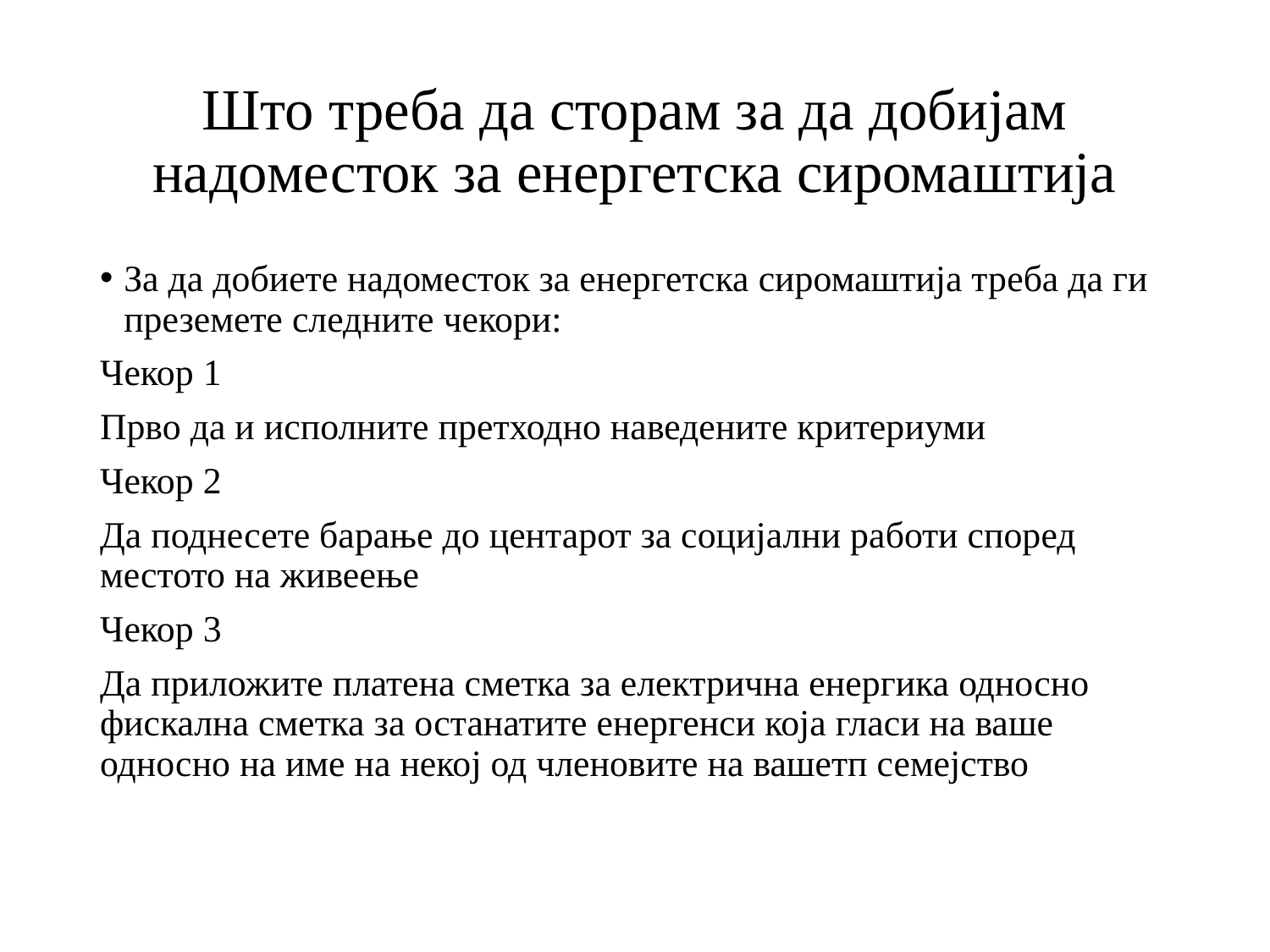

# Што треба да сторам за да добијам надоместок за енергетска сиромаштија
За да добиете надоместок за енергетска сиромаштија треба да ги преземете следните чекори:
Чекор 1
Прво да и исполните претходно наведените критериуми
Чекор 2
Да поднесете барање до центарот за социјални работи според местото на живеење
Чекор 3
Да приложите платена сметка за електрична енергика односно фискална сметка за останатите енергенси која гласи на ваше односно на име на некој од членовите на вашетп семејство